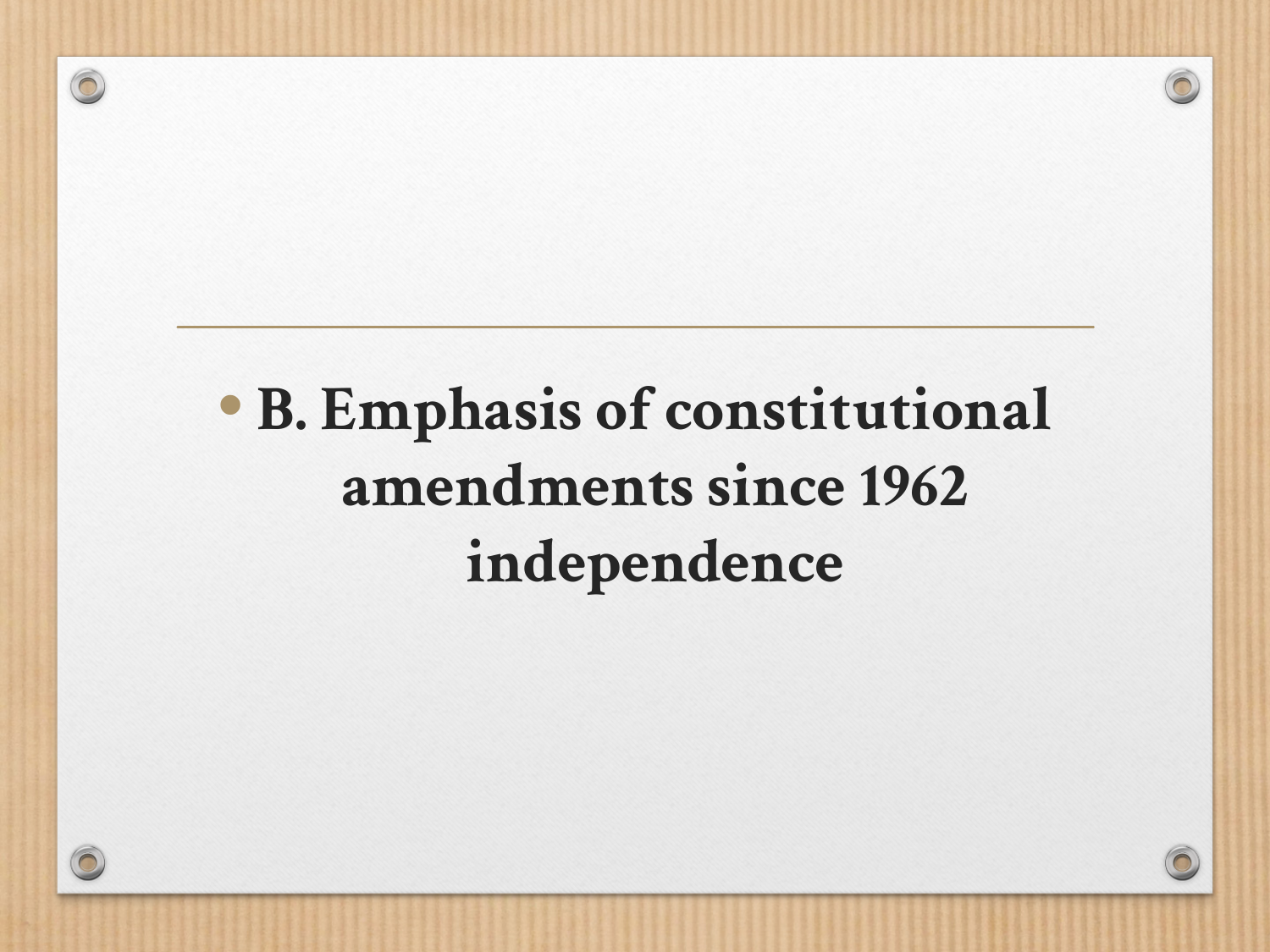

B. Emphasis of constitutional amendments since 1962 independence